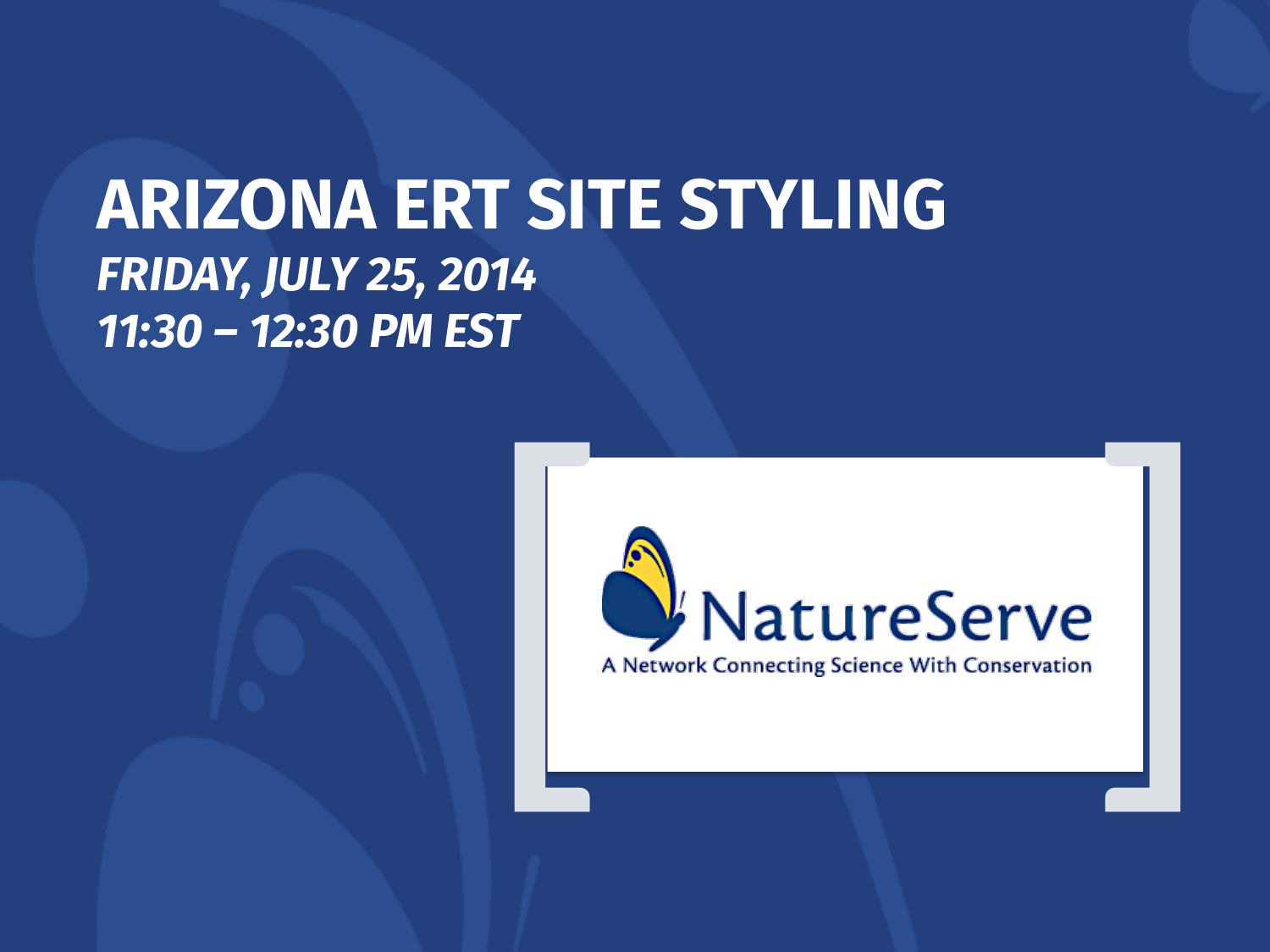

# Arizona ERT site styling friday, july 25, 2014 11:30 – 12:30 PM EST